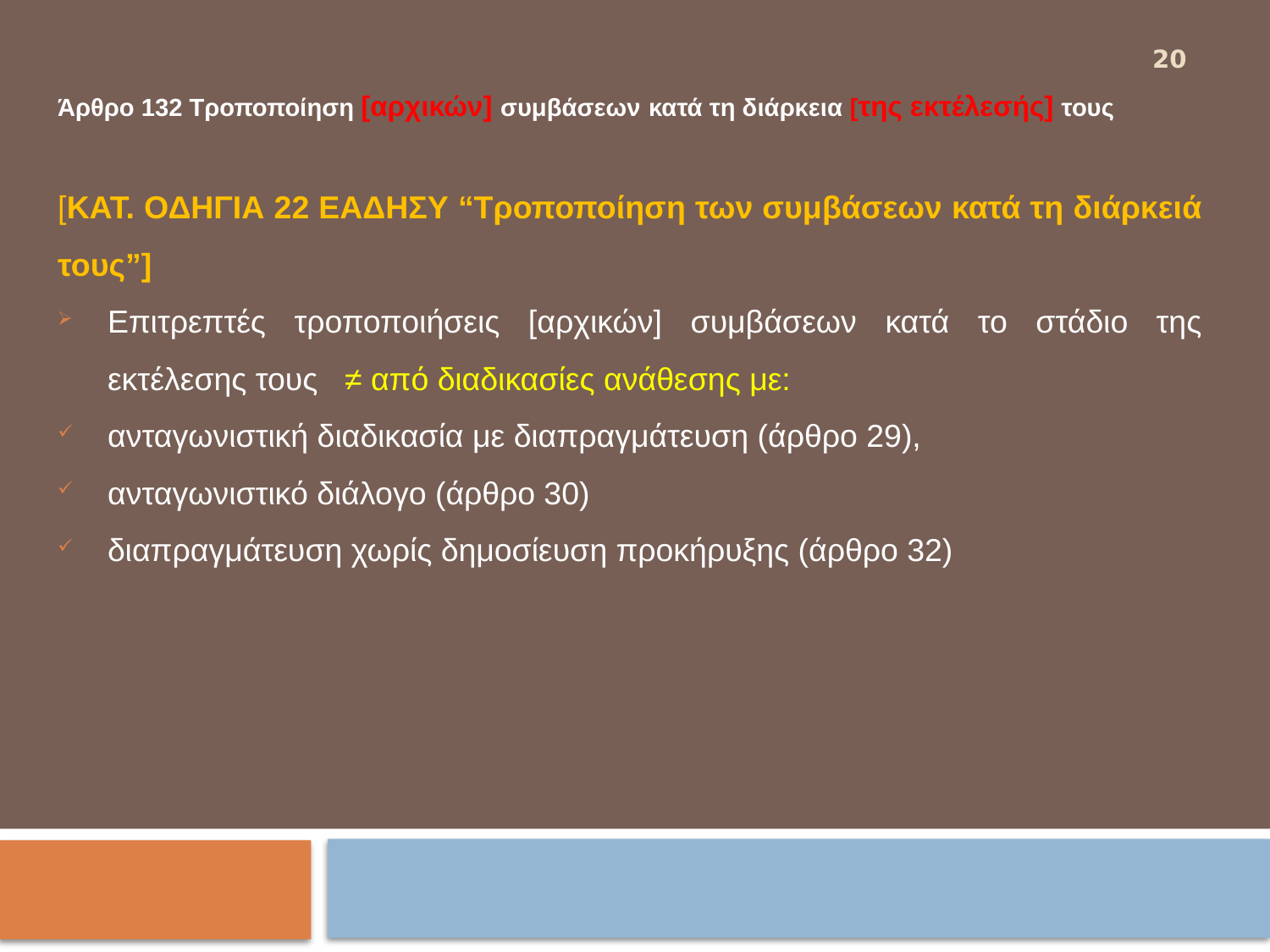

20

Άρθρο 132 Τροποποίηση [αρχικών] συμβάσεων κατά τη διάρκεια [της εκτέλεσής] τους

[ΚΑΤ. ΟΔΗΓΙΑ 22 ΕΑΔΗΣΥ “Τροποποίηση των συμβάσεων κατά τη διάρκειά τους”]
Επιτρεπτές τροποποιήσεις [αρχικών] συμβάσεων κατά το στάδιο της εκτέλεσης τους   ≠ από διαδικασίες ανάθεσης με:
ανταγωνιστική διαδικασία με διαπραγμάτευση (άρθρο 29),
ανταγωνιστικό διάλογο (άρθρο 30)
διαπραγμάτευση χωρίς δημοσίευση προκήρυξης (άρθρο 32)

#